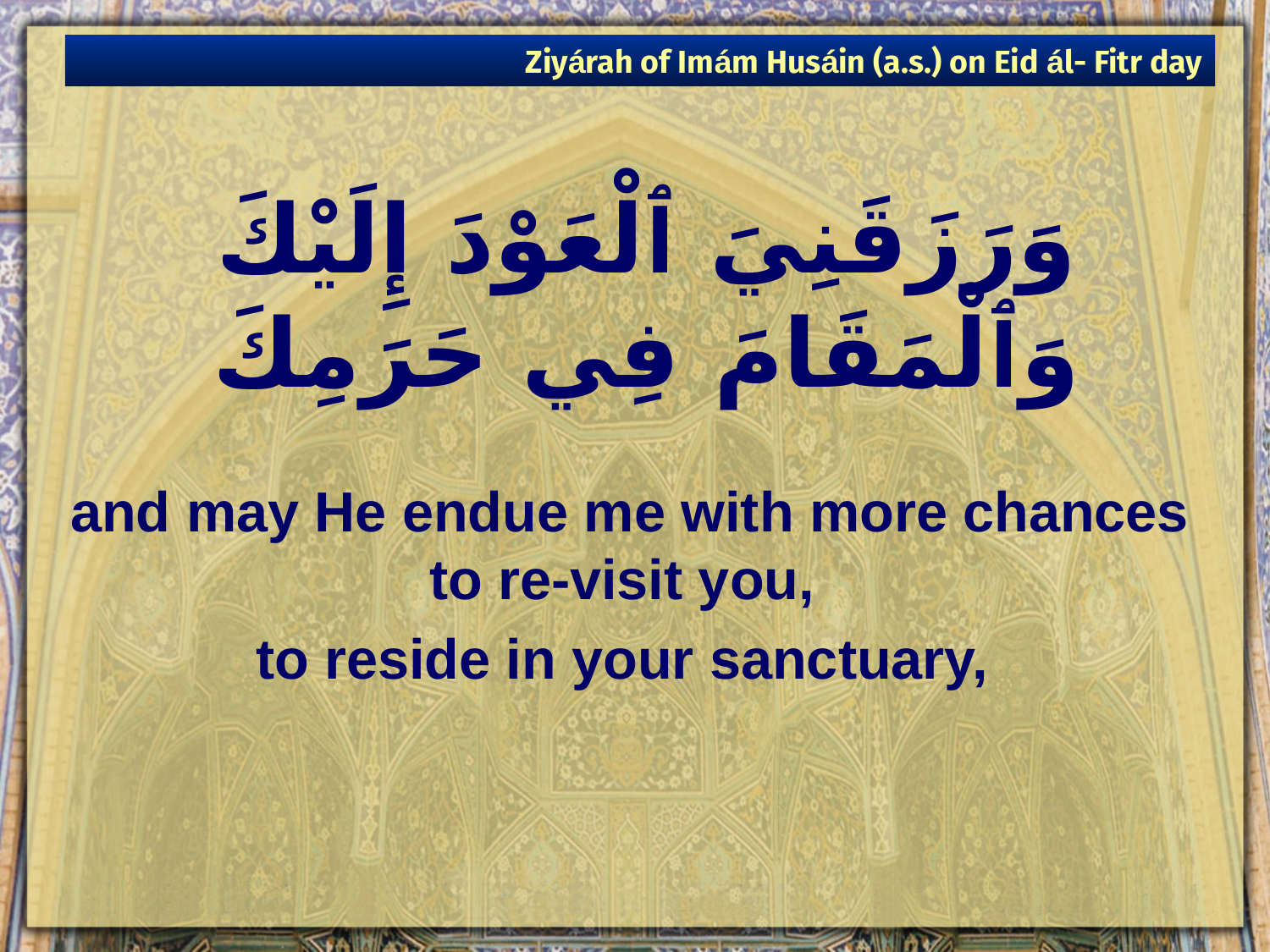

Ziyárah of Imám Husáin (a.s.) on Eid ál- Fitr day
# وَرَزَقَنِيَ ٱلْعَوْدَ إِلَيْكَ وَٱلْمَقَامَ فِي حَرَمِكَ
and may He endue me with more chances to re-visit you,
to reside in your sanctuary,